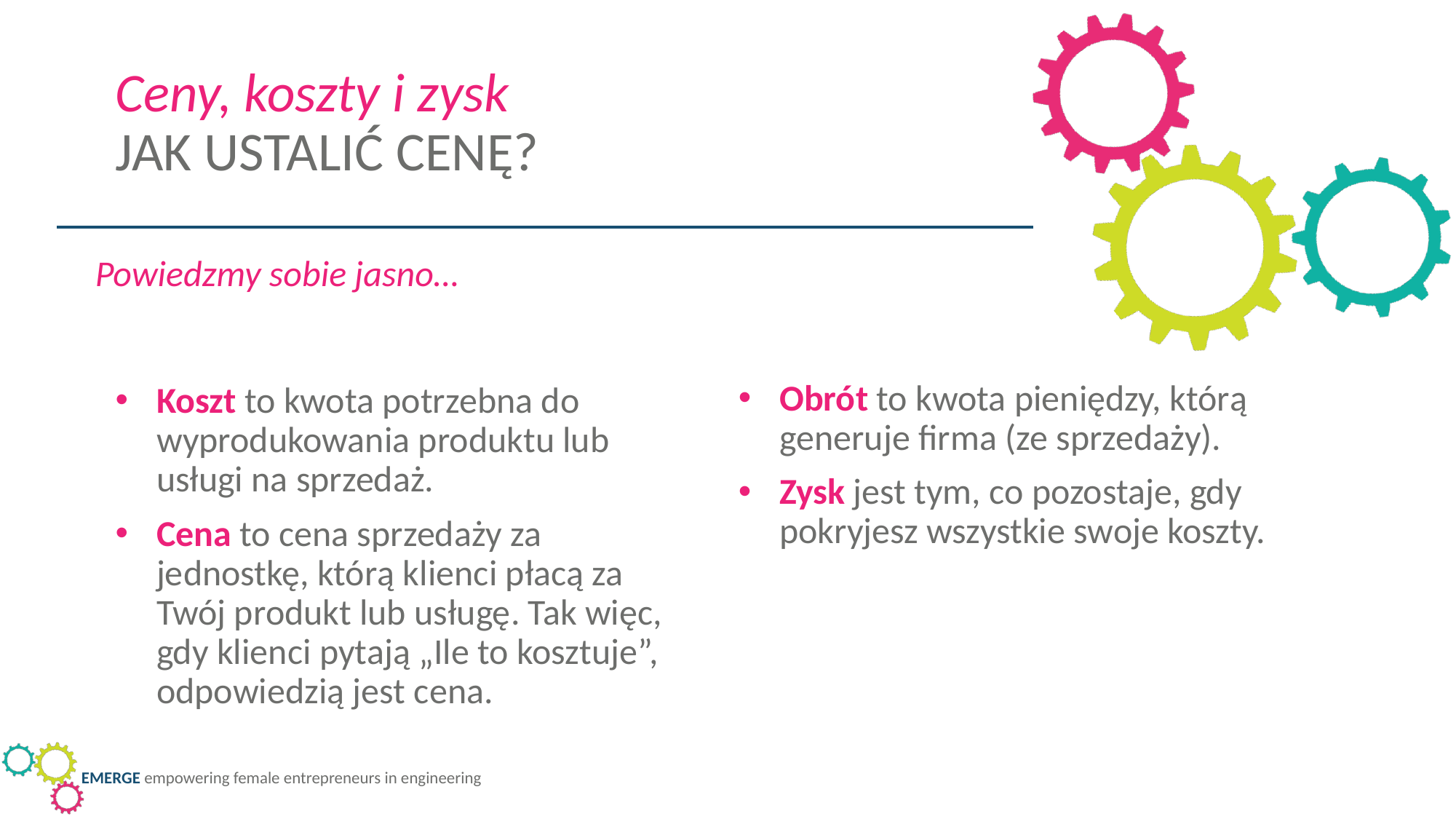

Ceny, koszty i zysk
JAK USTALIĆ CENĘ?

Powiedzmy sobie jasno…
Obrót to kwota pieniędzy, którą generuje firma (ze sprzedaży).
Zysk jest tym, co pozostaje, gdy pokryjesz wszystkie swoje koszty.
Koszt to kwota potrzebna do wyprodukowania produktu lub usługi na sprzedaż.
Cena to cena sprzedaży za jednostkę, którą klienci płacą za Twój produkt lub usługę. Tak więc, gdy klienci pytają „Ile to kosztuje”, odpowiedzią jest cena.